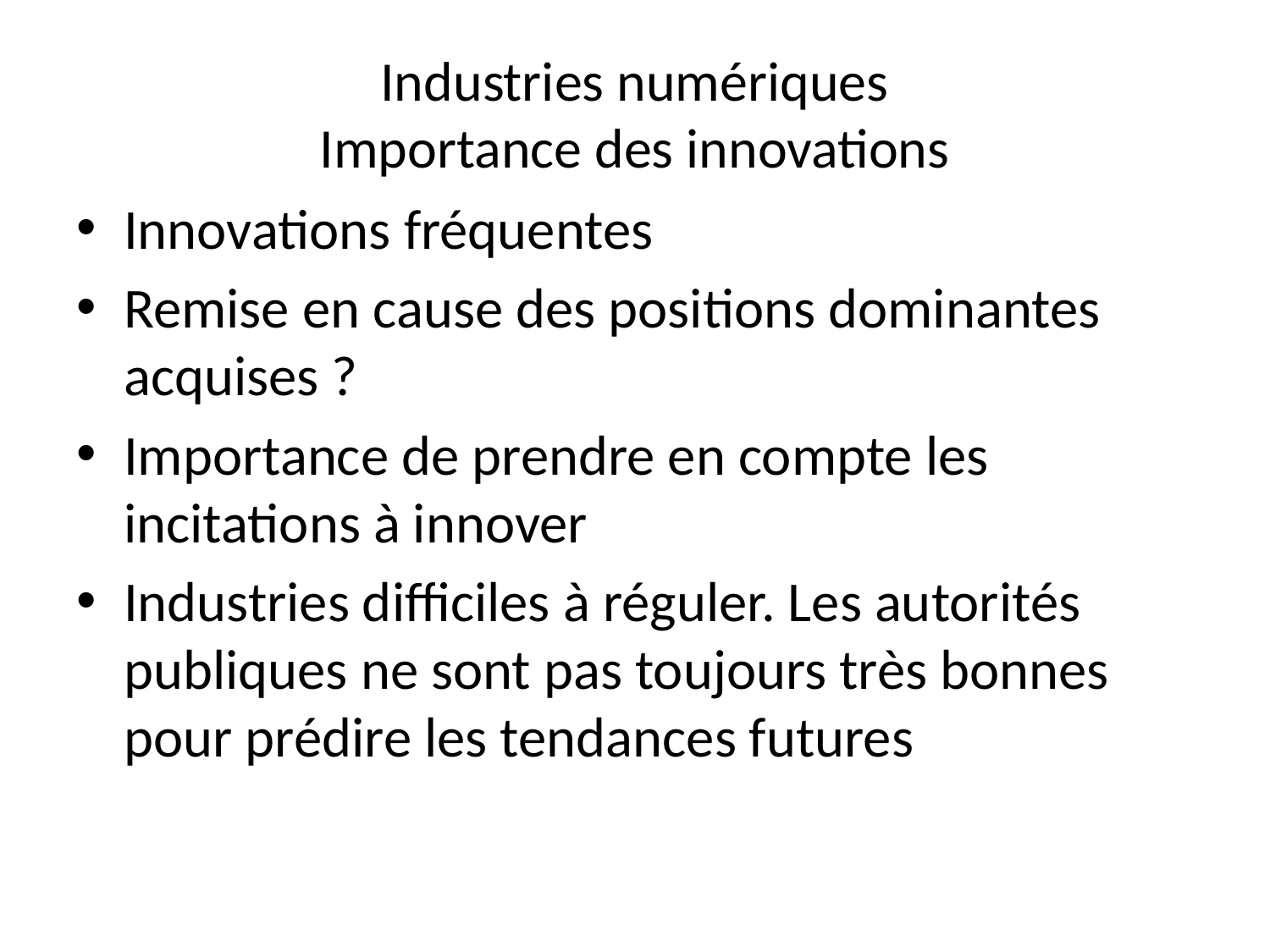

# Industries numériques Importance des innovations
Innovations fréquentes
Remise en cause des positions dominantes acquises ?
Importance de prendre en compte les incitations à innover
Industries difficiles à réguler. Les autorités publiques ne sont pas toujours très bonnes pour prédire les tendances futures